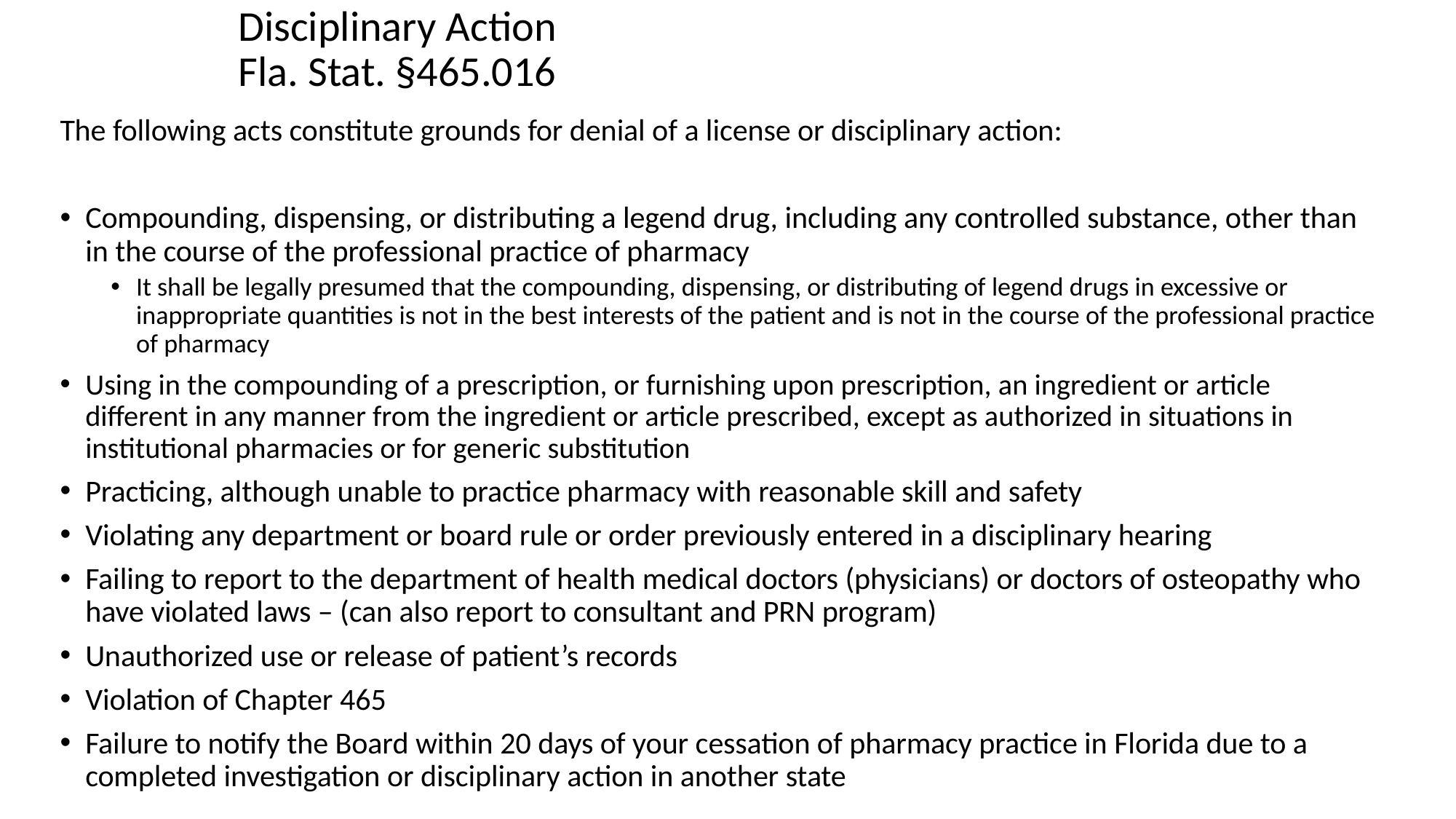

# Disciplinary Action Fla. Stat. §465.016
The following acts constitute grounds for denial of a license or disciplinary action:

Compounding, dispensing, or distributing a legend drug, including any controlled substance, other than in the course of the professional practice of pharmacy
It shall be legally presumed that the compounding, dispensing, or distributing of legend drugs in excessive or inappropriate quantities is not in the best interests of the patient and is not in the course of the professional practice of pharmacy
Using in the compounding of a prescription, or furnishing upon prescription, an ingredient or article different in any manner from the ingredient or article prescribed, except as authorized in situations in institutional pharmacies or for generic substitution
Practicing, although unable to practice pharmacy with reasonable skill and safety
Violating any department or board rule or order previously entered in a disciplinary hearing
Failing to report to the department of health medical doctors (physicians) or doctors of osteopathy who have violated laws – (can also report to consultant and PRN program)
Unauthorized use or release of patient’s records
Violation of Chapter 465
Failure to notify the Board within 20 days of your cessation of pharmacy practice in Florida due to a completed investigation or disciplinary action in another state